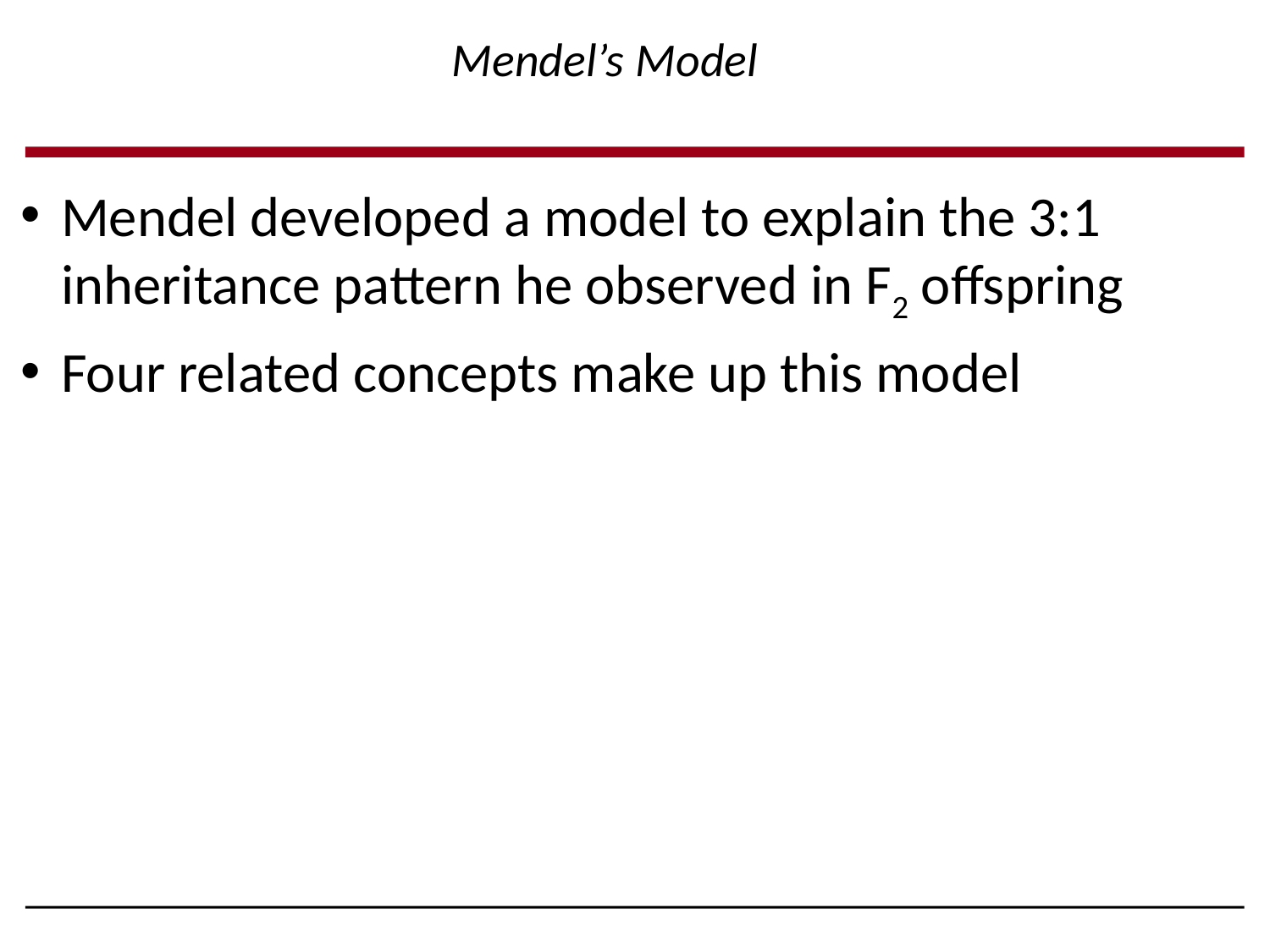

Mendel’s Model

Mendel developed a model to explain the 3:1 inheritance pattern he observed in F2 offspring
Four related concepts make up this model